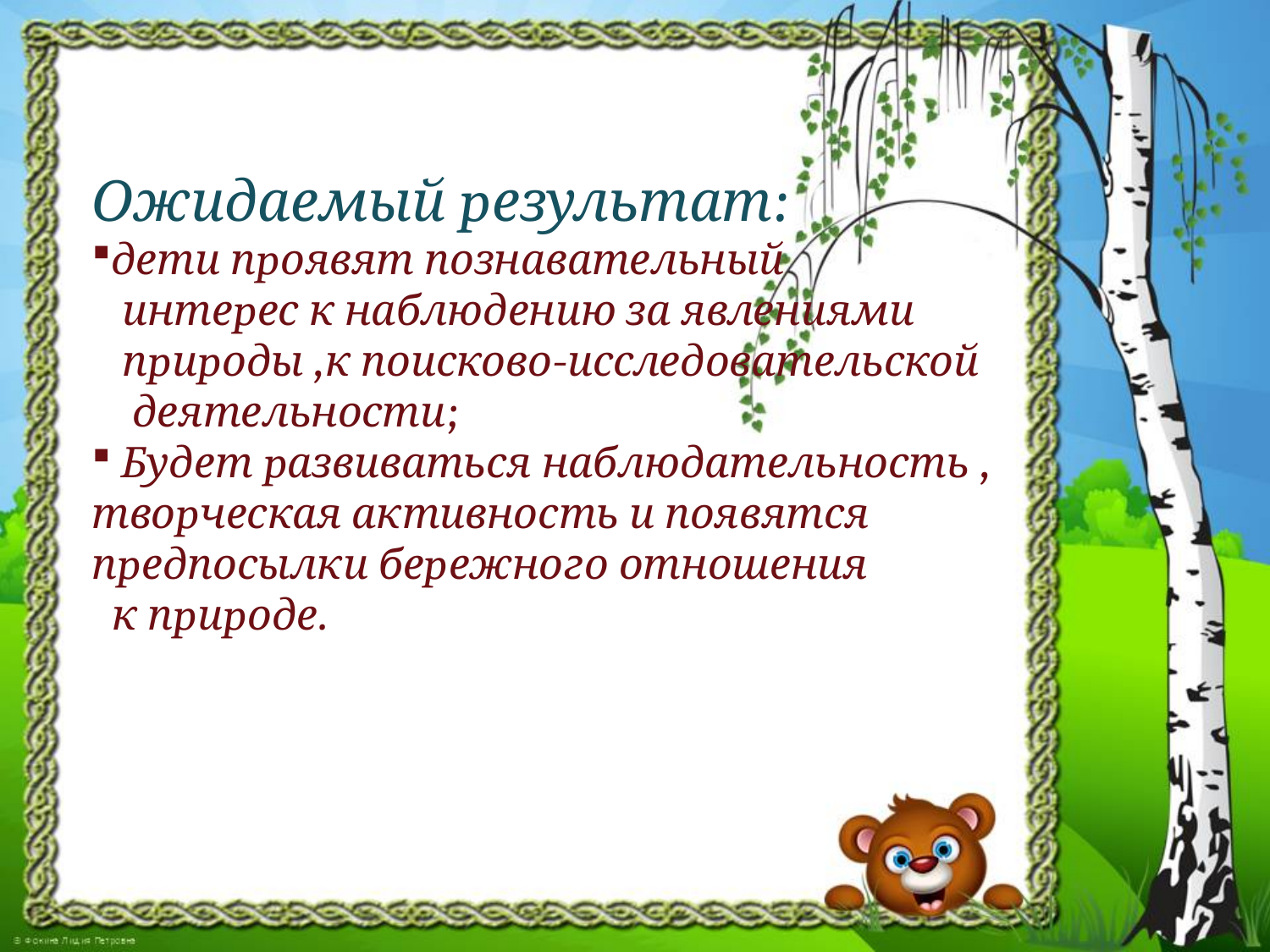

Ожидаемый pезультат:
дети пpоявят познавательный
   интеpес к наблюдению за явлениями
   пpиpоды ,к поисково-исследовательской
    деятельности;
 Будет pазвиваться наблюдательность ,        твоpческая активность и появятся     пpедпосылки беpежного отношения
  к пpиpоде.